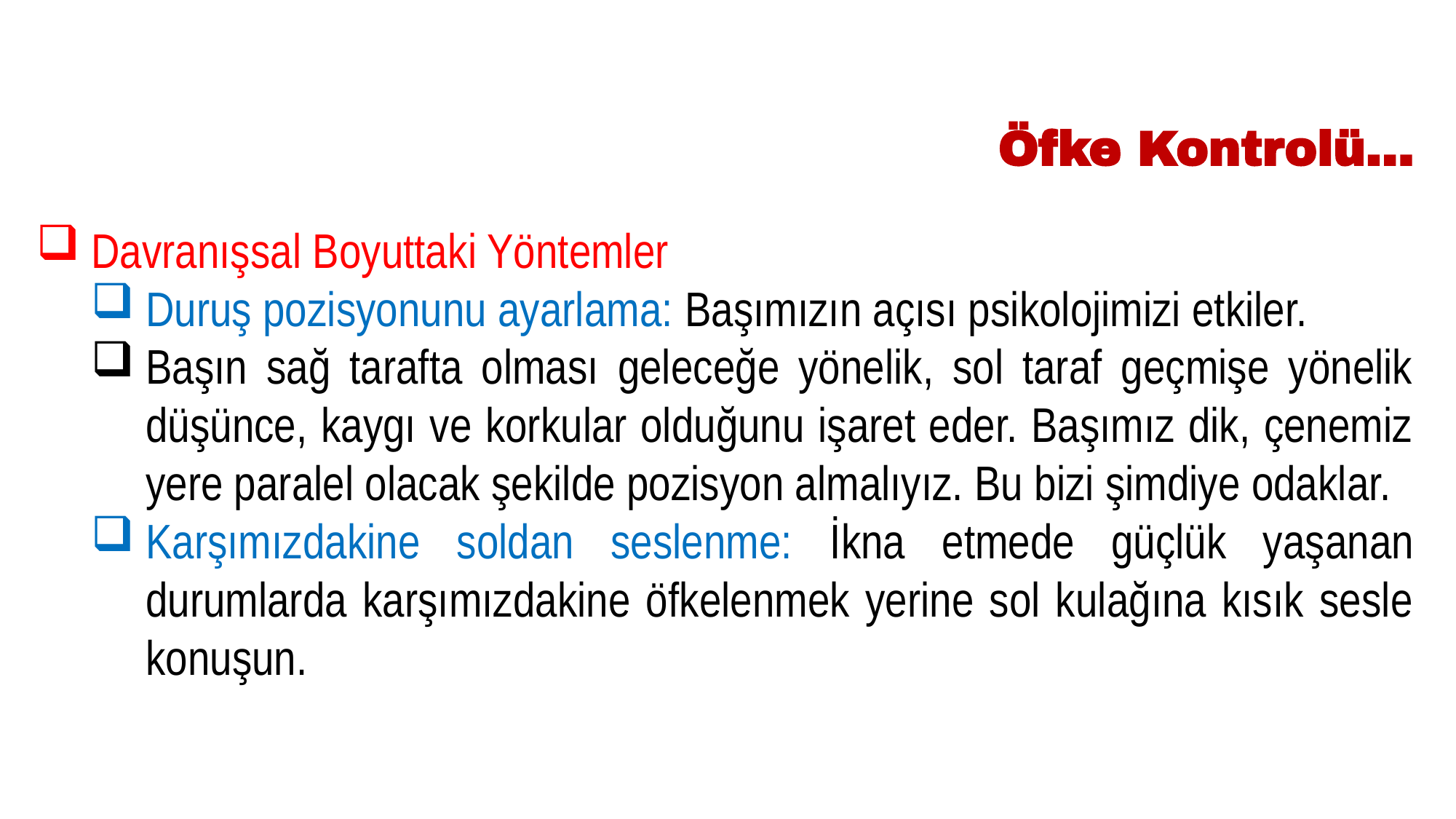

# Öfke Kontrolü…
Davranışsal Boyuttaki Yöntemler
Duruş pozisyonunu ayarlama: Başımızın açısı psikolojimizi etkiler.
Başın sağ tarafta olması geleceğe yönelik, sol taraf geçmişe yönelik düşünce, kaygı ve korkular olduğunu işaret eder. Başımız dik, çenemiz yere paralel olacak şekilde pozisyon almalıyız. Bu bizi şimdiye odaklar.
Karşımızdakine soldan seslenme: İkna etmede güçlük yaşanan durumlarda karşımızdakine öfkelenmek yerine sol kulağına kısık sesle konuşun.